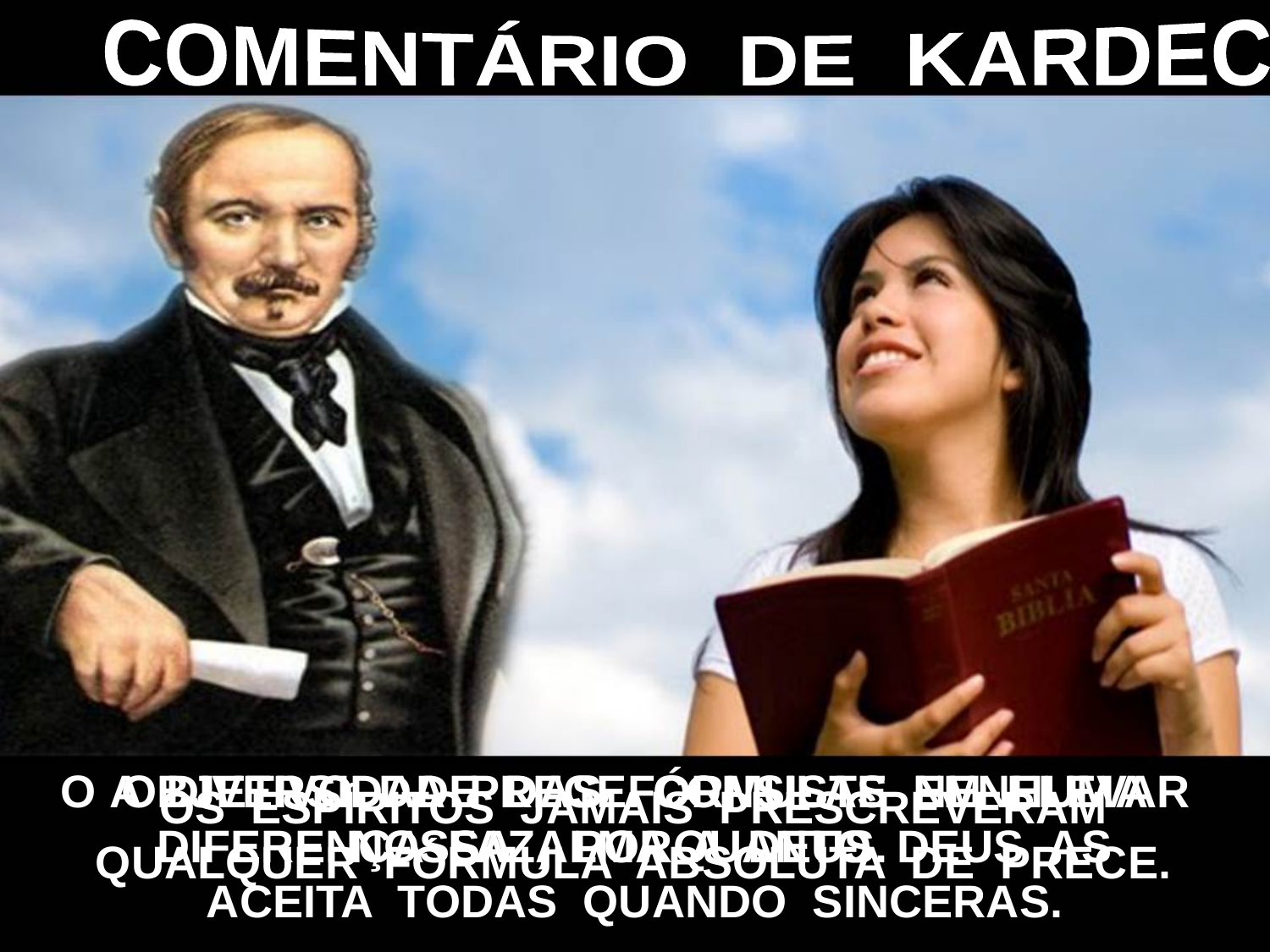

COMENTÁRIO  DE  KARDEC
O  OBJETIVO  DA  PRECE  CONSISTE  EM  ELEVAR  NOSSA  ALMA  A  DEUS.
A  DIVERSIDADE  DAS  FÓRMULAS  NENHUMA  DIFERENÇA  FAZ,  PORQUANTO  DEUS  AS
ACEITA  TODAS  QUANDO  SINCERAS.
 OS  ESPÍRITOS  JAMAIS  PRESCREVERAM  QUALQUER  FÓRMULA  ABSOLUTA  DE  PRECE.